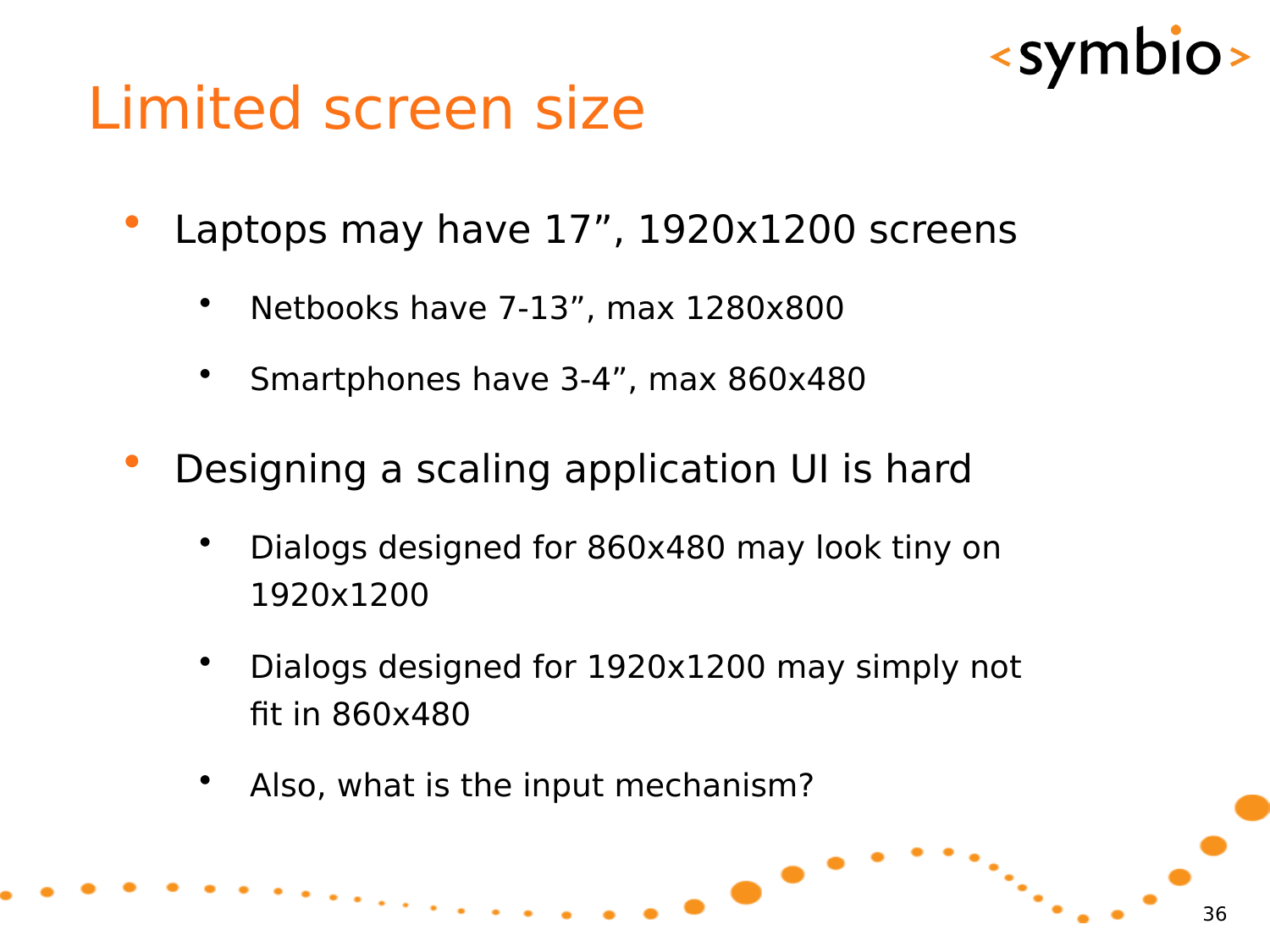

# Limited screen size
Laptops may have 17”, 1920x1200 screens
Netbooks have 7-13”, max 1280x800
Smartphones have 3-4”, max 860x480
Designing a scaling application UI is hard
Dialogs designed for 860x480 may look tiny on 1920x1200
Dialogs designed for 1920x1200 may simply not fit in 860x480
Also, what is the input mechanism?
36